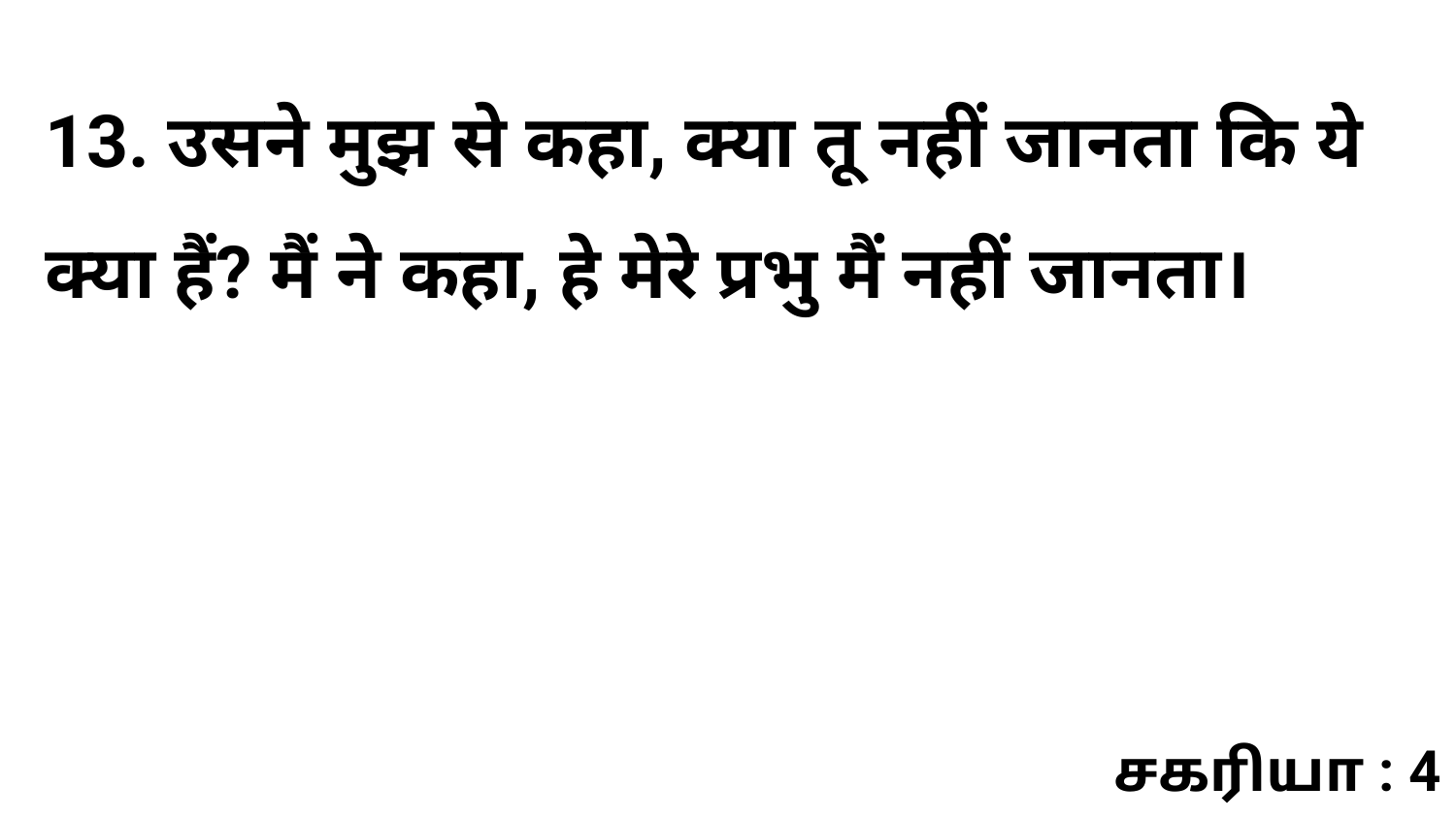

13. उसने मुझ से कहा, क्या तू नहीं जानता कि ये क्या हैं? मैं ने कहा, हे मेरे प्रभु मैं नहीं जानता।
சகரியா : 4